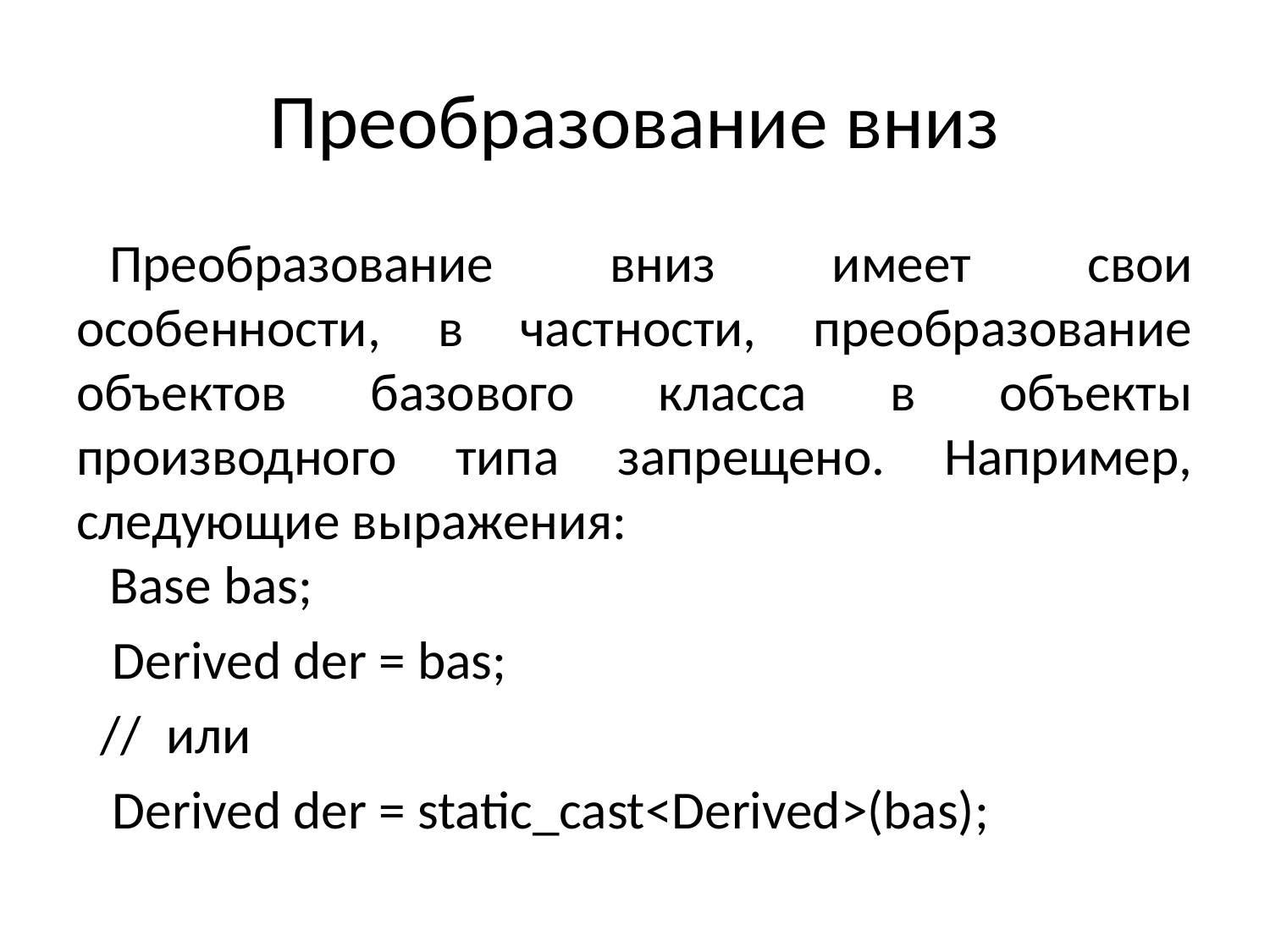

# Преобразование вниз
Преобразование вниз имеет свои особенности, в частности, преобразование объектов базового класса в объекты производного типа запрещено. Например, следующие выражения:
Base bas;
   Derived der = bas;
  //  или
   Derived der = static_cast<Derived>(bas);